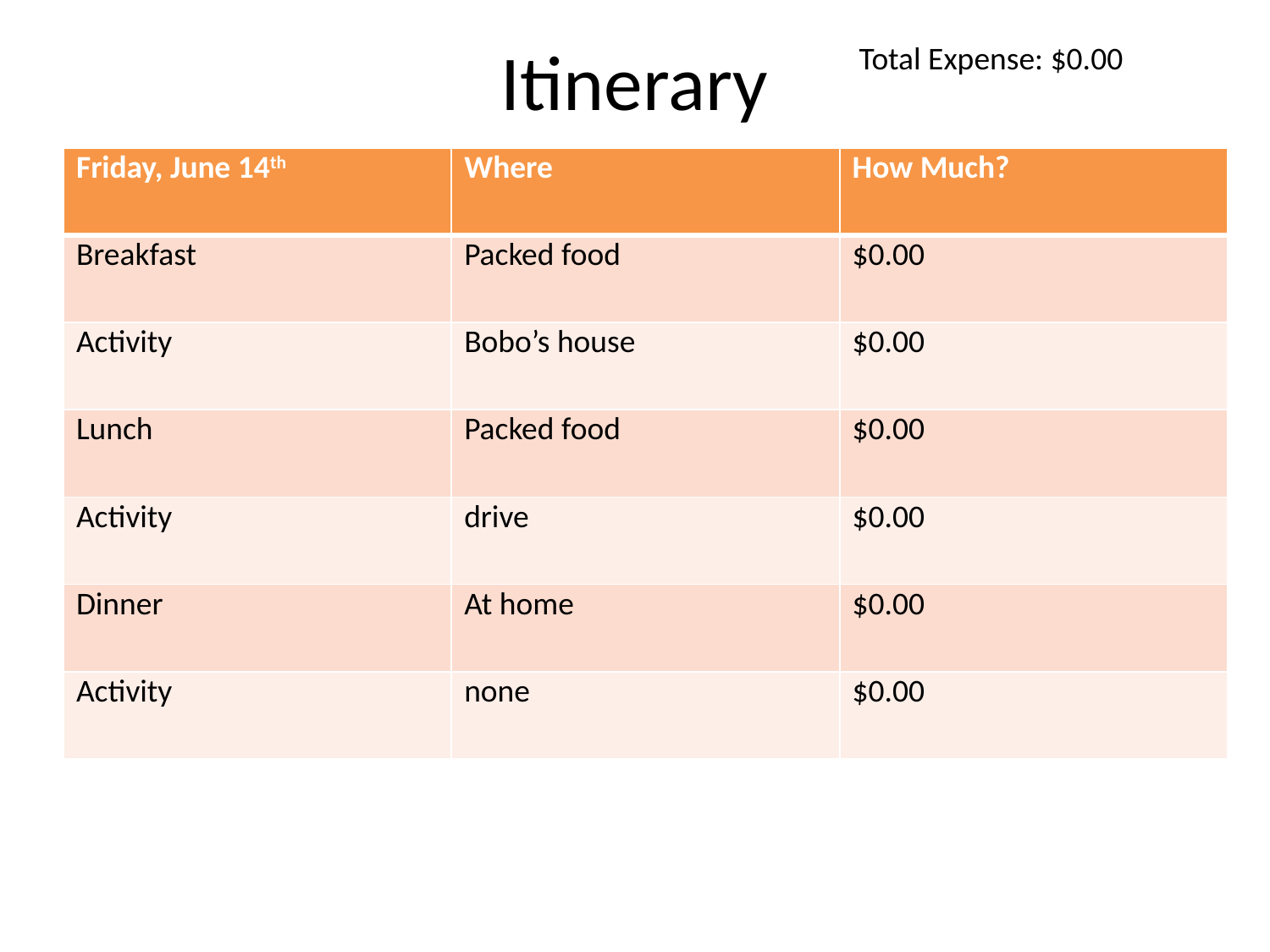

# Itinerary
Total Expense: $0.00
| Friday, June 14th | Where | How Much? |
| --- | --- | --- |
| Breakfast | Packed food | $0.00 |
| Activity | Bobo’s house | $0.00 |
| Lunch | Packed food | $0.00 |
| Activity | drive | $0.00 |
| Dinner | At home | $0.00 |
| Activity | none | $0.00 |